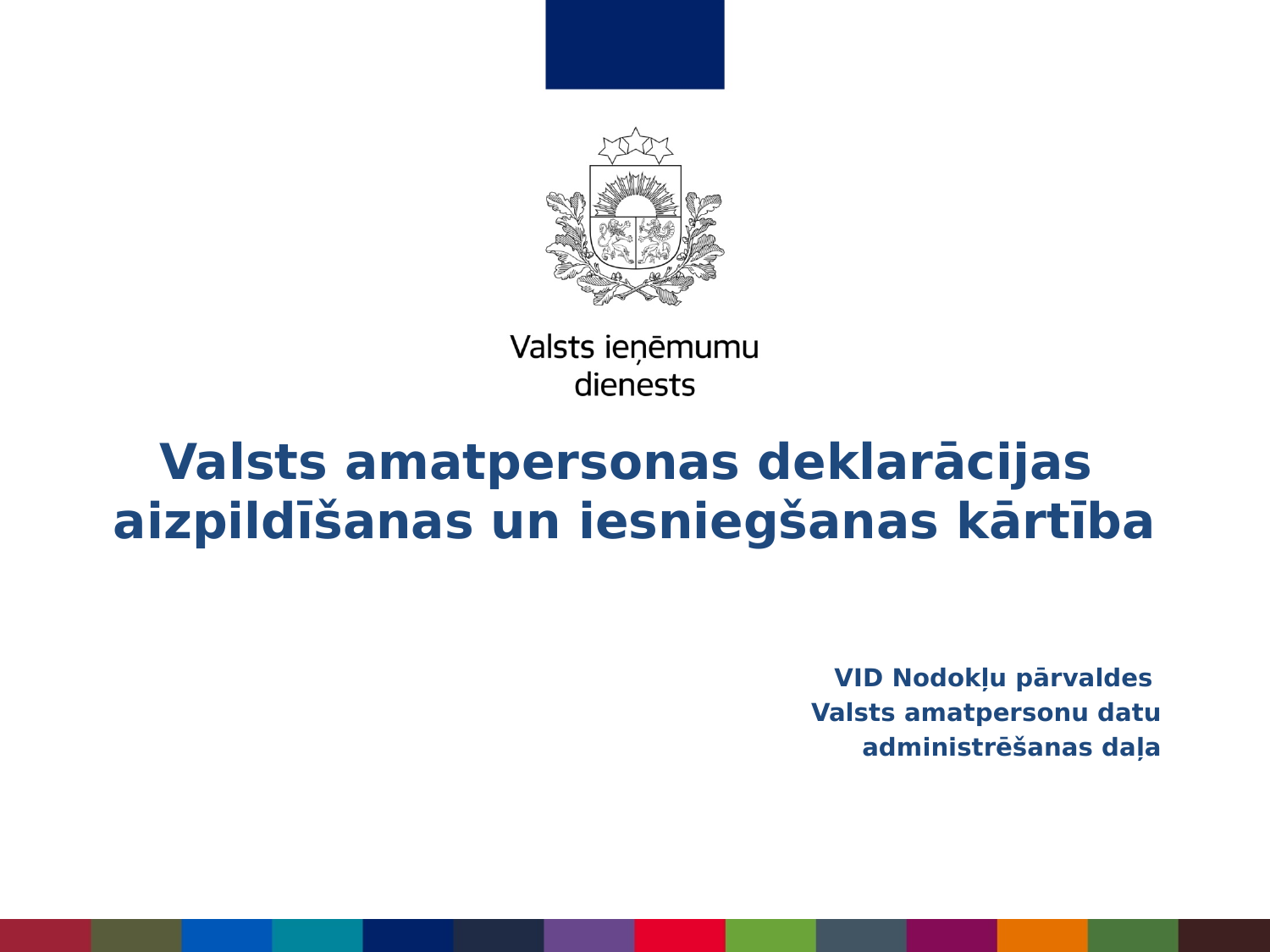

# Valsts amatpersonas deklarācijas aizpildīšanas un iesniegšanas kārtība
VID Nodokļu pārvaldes
Valsts amatpersonu datu
 administrēšanas daļa